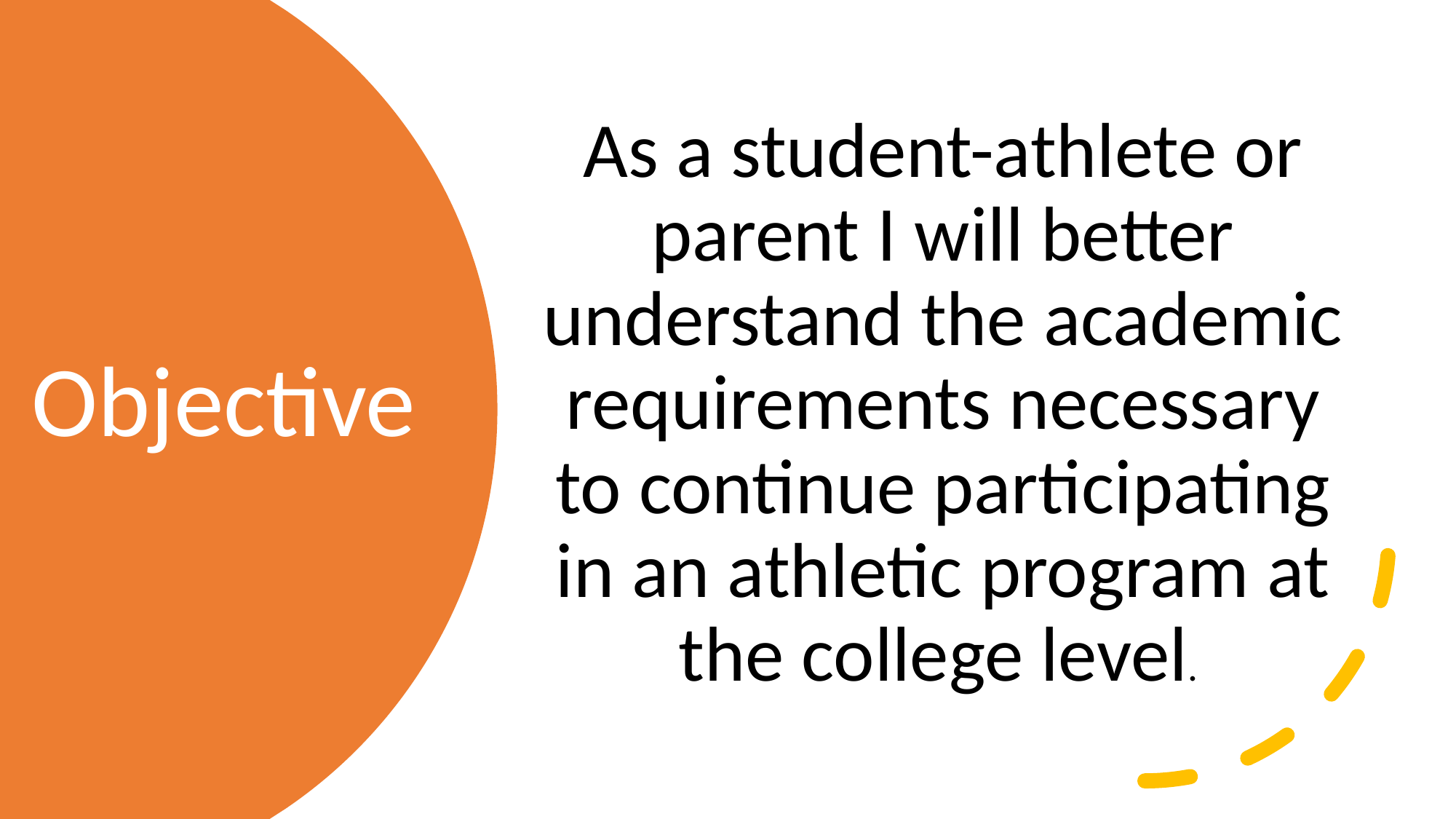

As a student-athlete or parent I will better understand the academic requirements necessary to continue participating in an athletic program at the college level.
# Objective